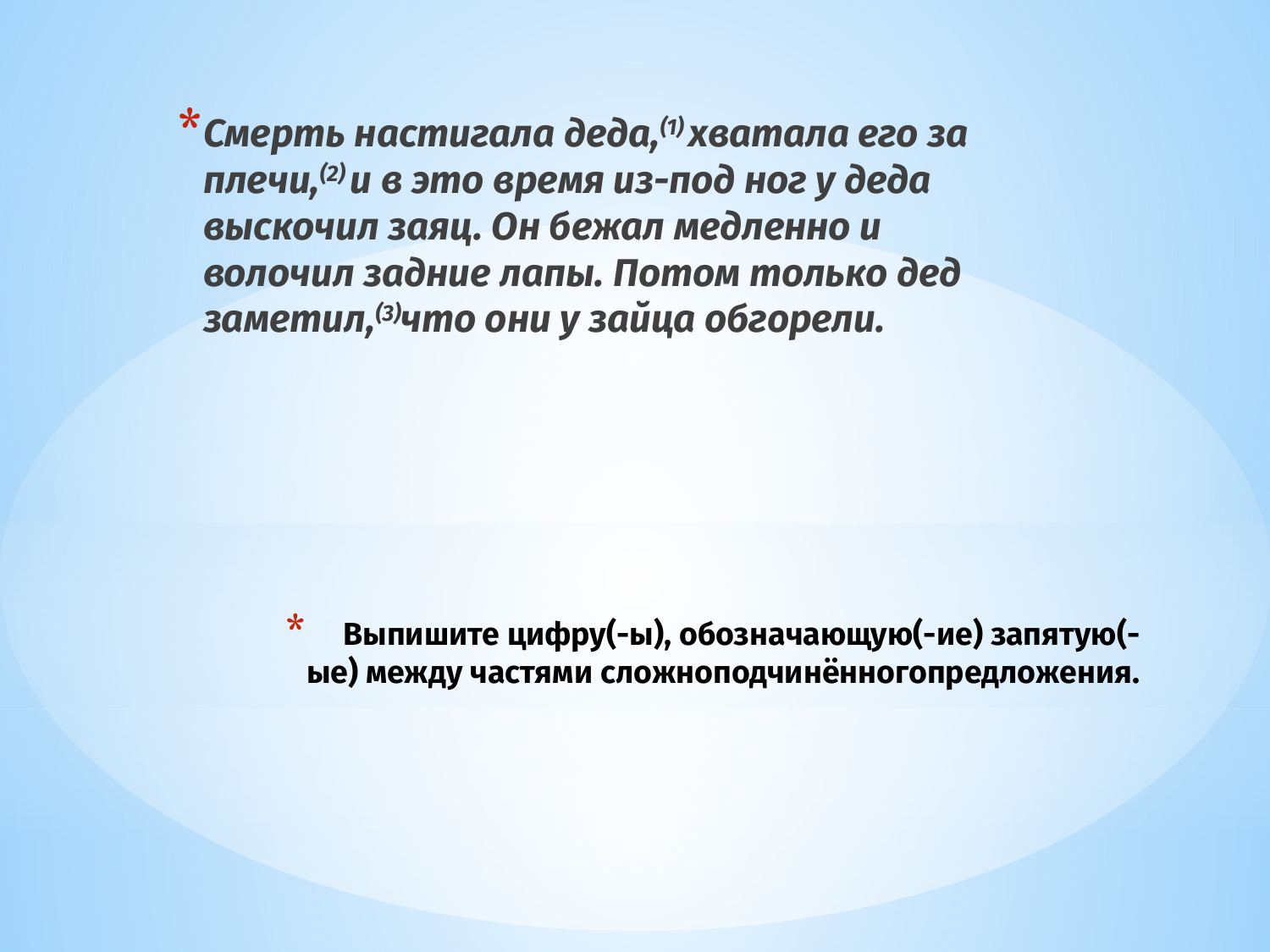

Смерть настигала деда,(1) хватала его за плечи,(2) и в это время из-под ног у деда выскочил заяц. Он бежал медленно и волочил задние лапы. Потом только дед заметил,(3)что они у зайца обгорели.

# Выпишите цифру(-ы), обозначающую(-ие) запятую(-ые) между частями сложноподчинённогопредложения.